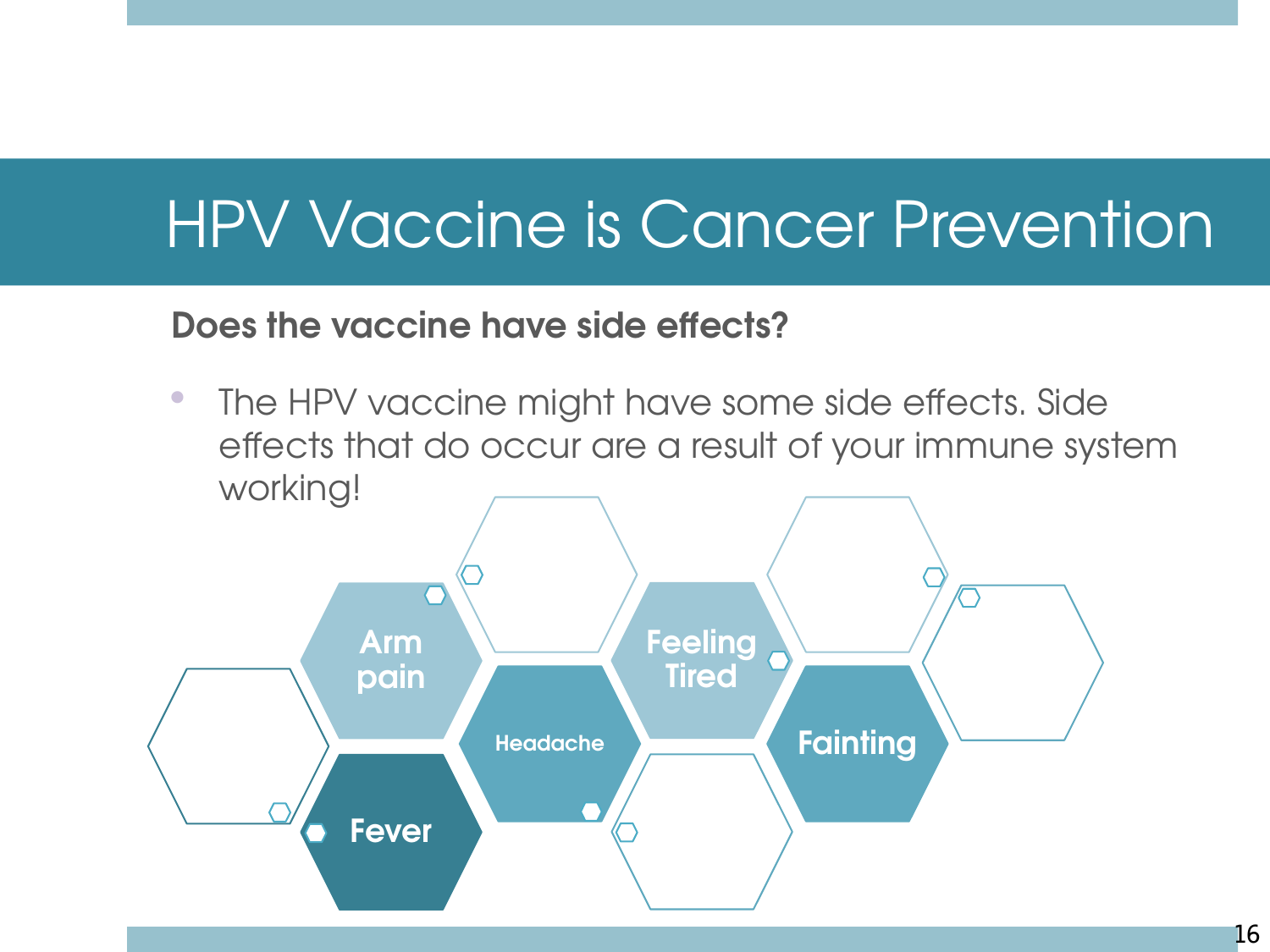

# HPV Vaccine is Cancer Prevention
Does the vaccine have side effects?
The HPV vaccine might have some side effects. Side effects that do occur are a result of your immune system working!
Fever
Headache
Arm pain
Feeling Tired
Fainting
16